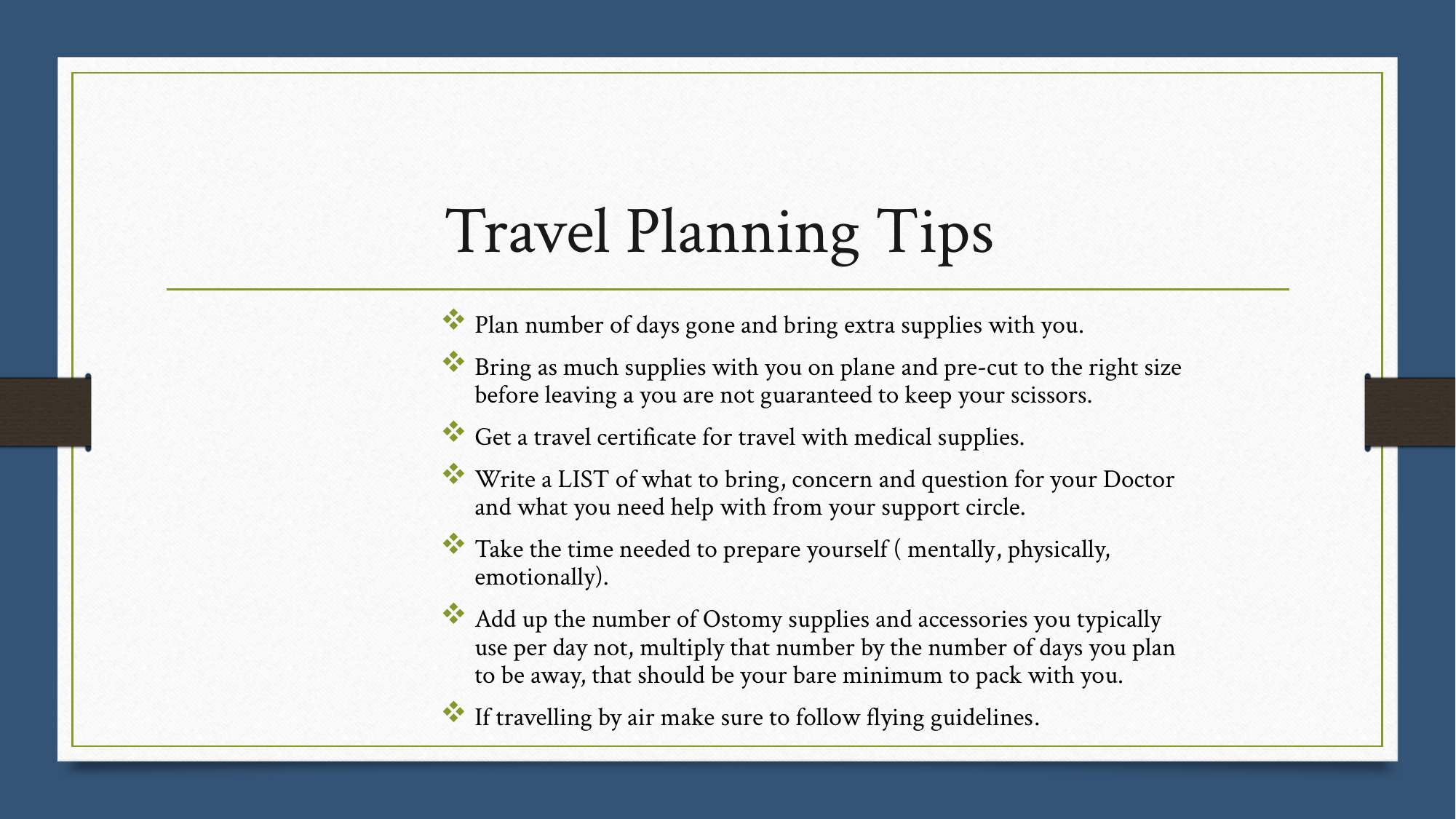

# Travel Planning Tips

Plan number of days gone and bring extra supplies with you.
Bring as much supplies with you on plane and pre-cut to the right size before leaving a you are not guaranteed to keep your scissors.
Get a travel certificate for travel with medical supplies.
Write a LIST of what to bring, concern and question for your Doctor and what you need help with from your support circle.
Take the time needed to prepare yourself ( mentally, physically, emotionally).
Add up the number of Ostomy supplies and accessories you typically use per day not, multiply that number by the number of days you plan to be away, that should be your bare minimum to pack with you.
If travelling by air make sure to follow flying guidelines.